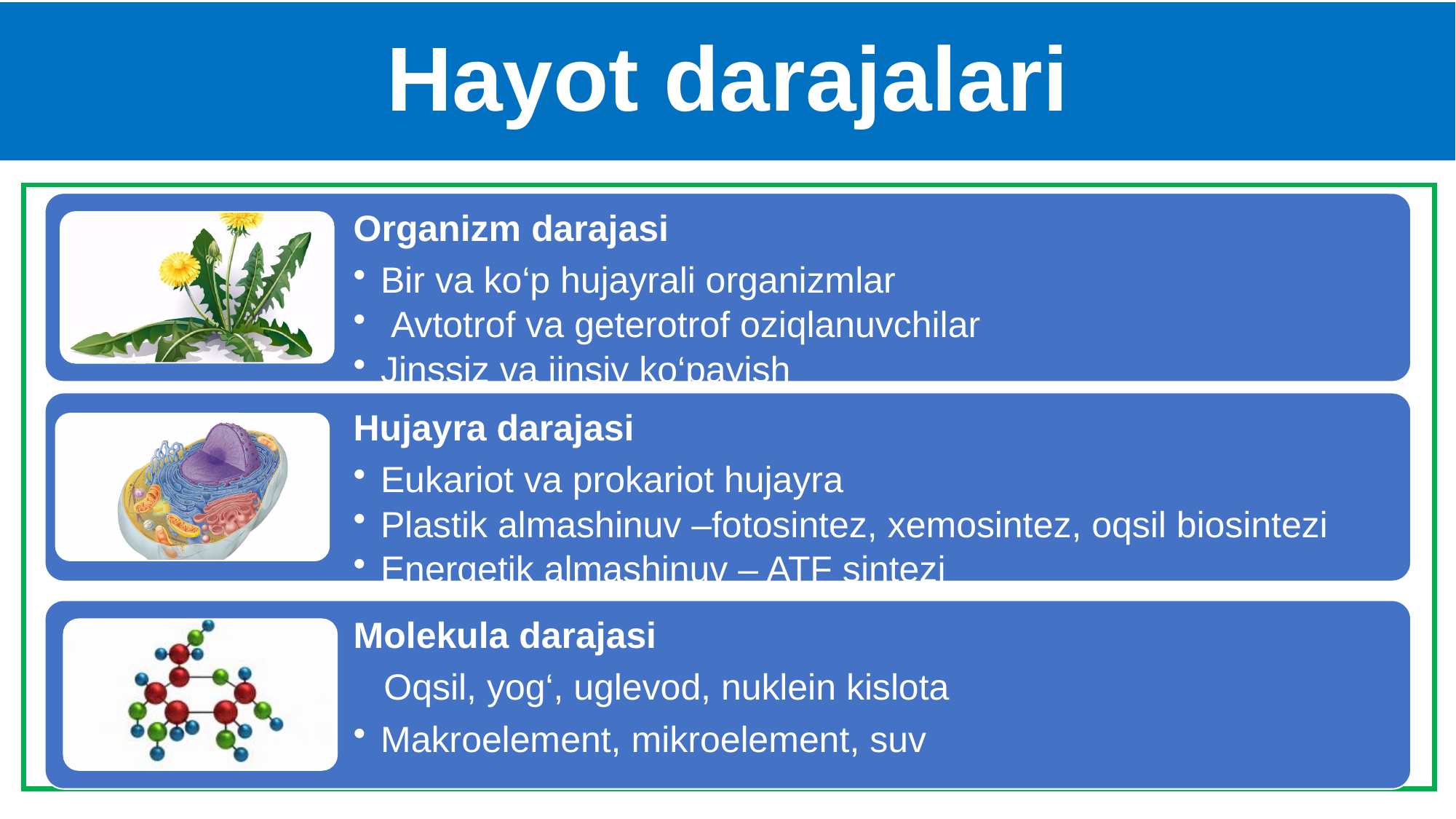

# Hayot darajalari
Organizm darajasi
Bir va ko‘p hujayrali organizmlar
 Avtotrof va geterotrof oziqlanuvchilar
Jinssiz va jinsiy ko‘payish
Hujayra darajasi
Eukariot va prokariot hujayra
Plastik almashinuv –fotosintez, xemosintez, oqsil biosintezi
Energetik almashinuv – ATF sintezi
Molekula darajasi
   Oqsil, yog‘, uglevod, nuklein kislota
Makroelement, mikroelement, suv